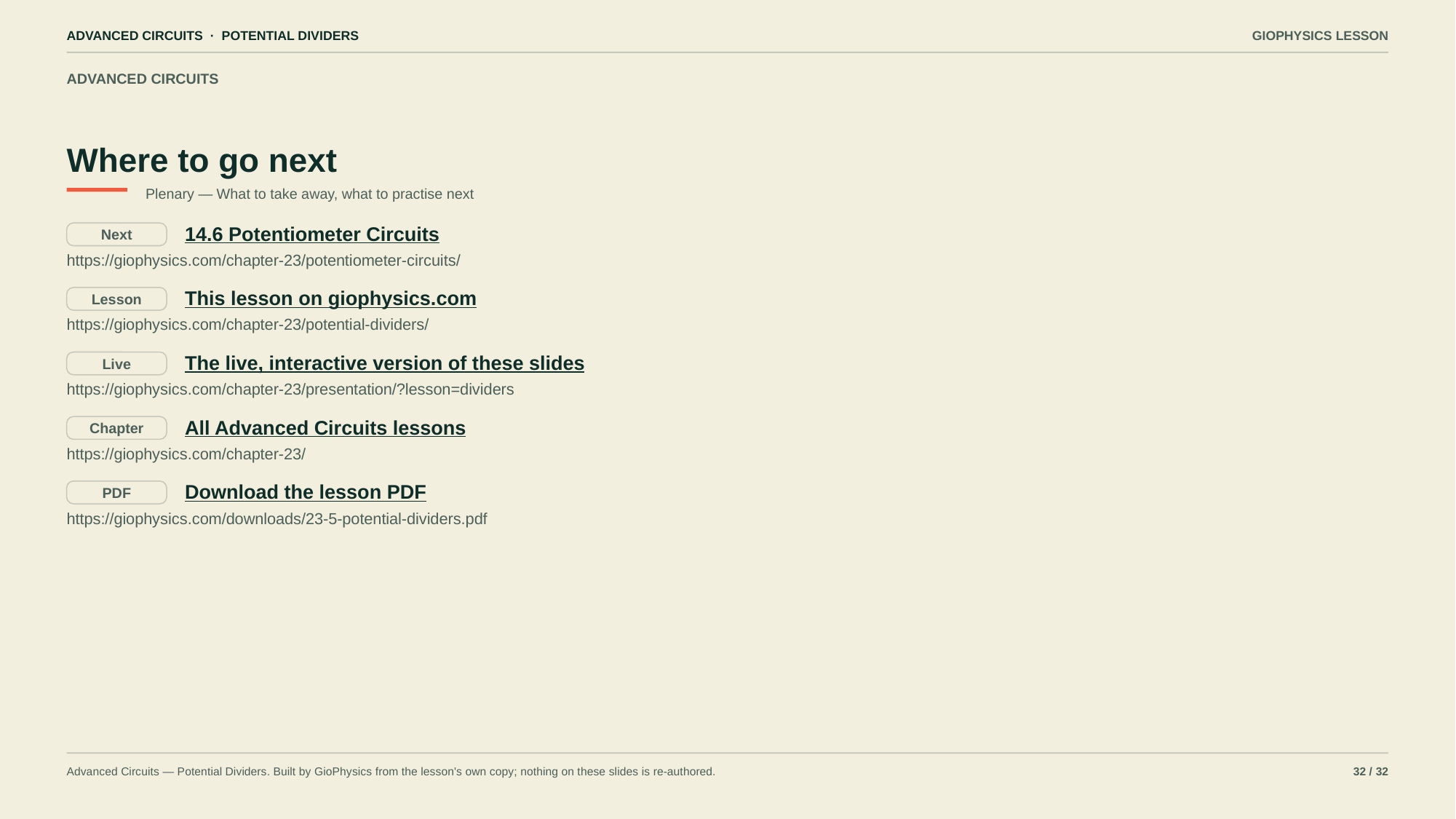

ADVANCED CIRCUITS  ·  POTENTIAL DIVIDERS
GIOPHYSICS LESSON

ADVANCED CIRCUITS
Where to go next
Plenary — What to take away, what to practise next

14.6 Potentiometer Circuits

Next
https://giophysics.com/chapter-23/potentiometer-circuits/
This lesson on giophysics.com

Lesson
https://giophysics.com/chapter-23/potential-dividers/
The live, interactive version of these slides

Live
https://giophysics.com/chapter-23/presentation/?lesson=dividers
All Advanced Circuits lessons

Chapter
https://giophysics.com/chapter-23/
Download the lesson PDF

PDF
https://giophysics.com/downloads/23-5-potential-dividers.pdf

Advanced Circuits — Potential Dividers. Built by GioPhysics from the lesson's own copy; nothing on these slides is re-authored.
32 / 32